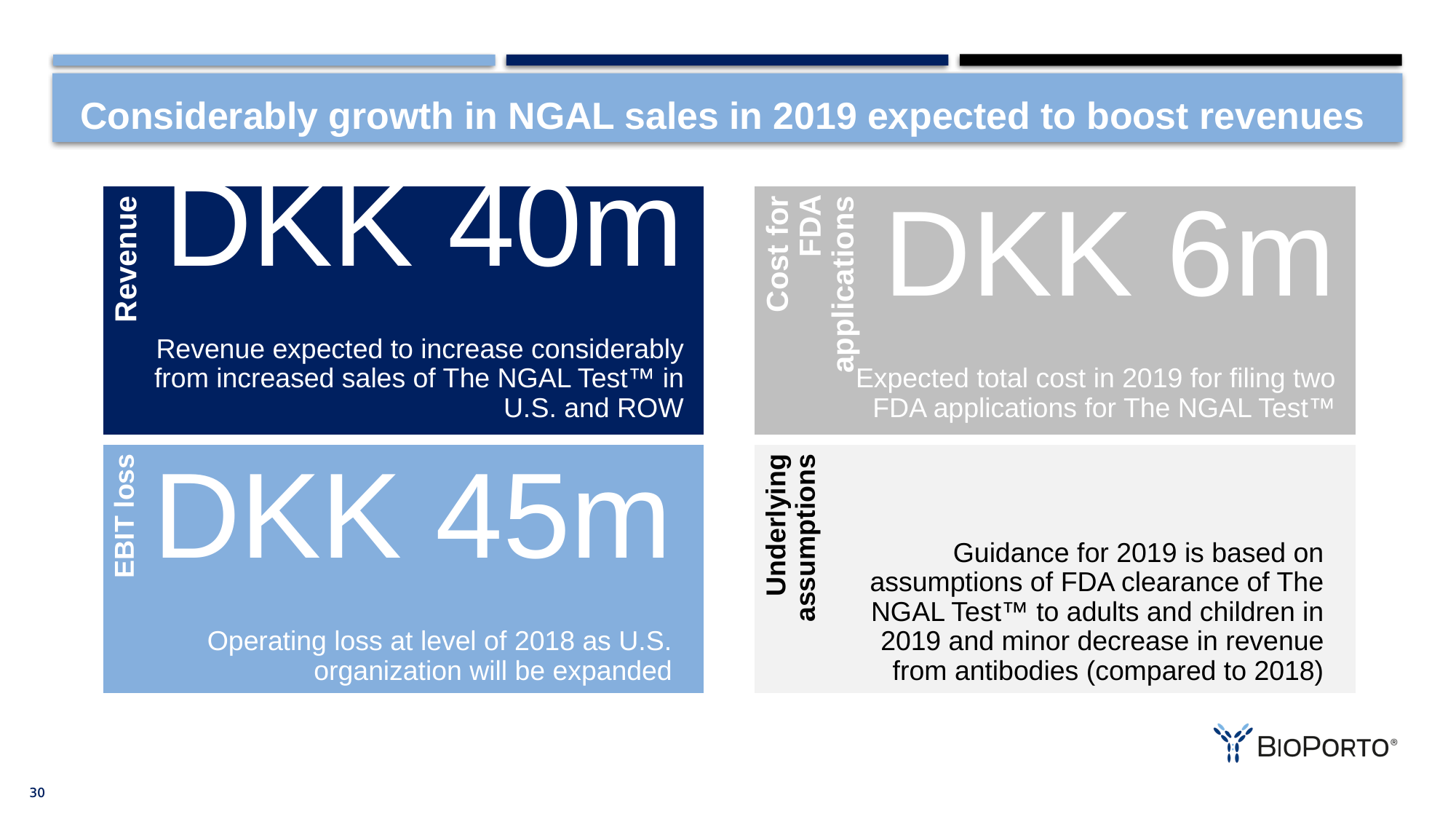

# Considerably growth in NGAL sales in 2019 expected to boost revenues

DKK 40m
Revenue expected to increase considerably from increased sales of The NGAL Test™ in U.S. and ROW
Revenue
DKK 6m
Expected total cost in 2019 for filing two FDA applications for The NGAL Test™
Cost for FDA applications
DKK 45m
Operating loss at level of 2018 as U.S. organization will be expanded
EBIT loss
Guidance for 2019 is based on assumptions of FDA clearance of The NGAL Test™ to adults and children in 2019 and minor decrease in revenue from antibodies (compared to 2018)
Underlying assumptions